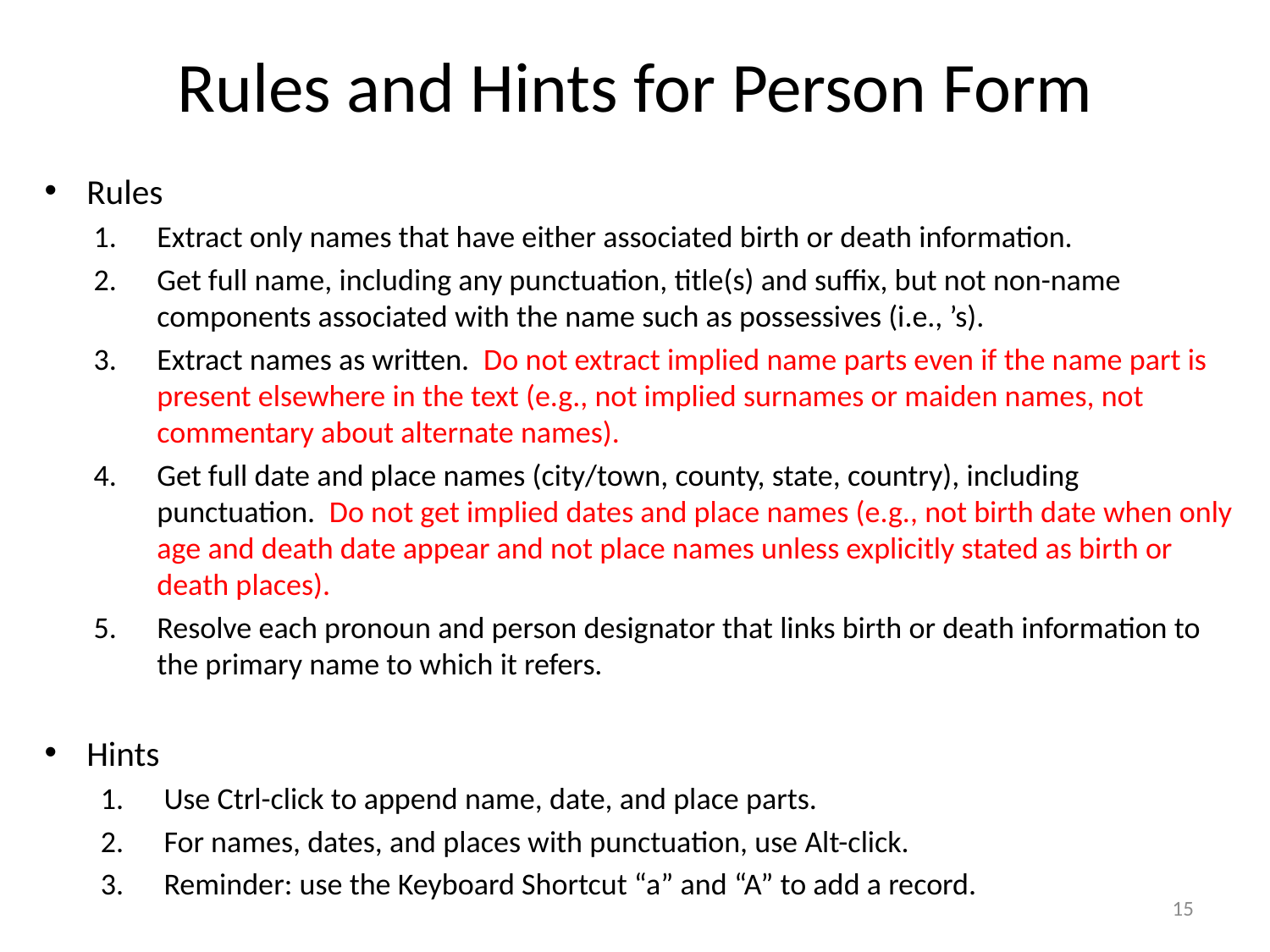

# Rules and Hints for Person Form
Rules
Extract only names that have either associated birth or death information.
Get full name, including any punctuation, title(s) and suffix, but not non-name components associated with the name such as possessives (i.e., ’s).
Extract names as written.  Do not extract implied name parts even if the name part is present elsewhere in the text (e.g., not implied surnames or maiden names, not commentary about alternate names).
Get full date and place names (city/town, county, state, country), including punctuation.  Do not get implied dates and place names (e.g., not birth date when only age and death date appear and not place names unless explicitly stated as birth or death places).
Resolve each pronoun and person designator that links birth or death information to the primary name to which it refers.

Hints
Use Ctrl-click to append name, date, and place parts.
For names, dates, and places with punctuation, use Alt-click.
Reminder: use the Keyboard Shortcut “a” and “A” to add a record.
15